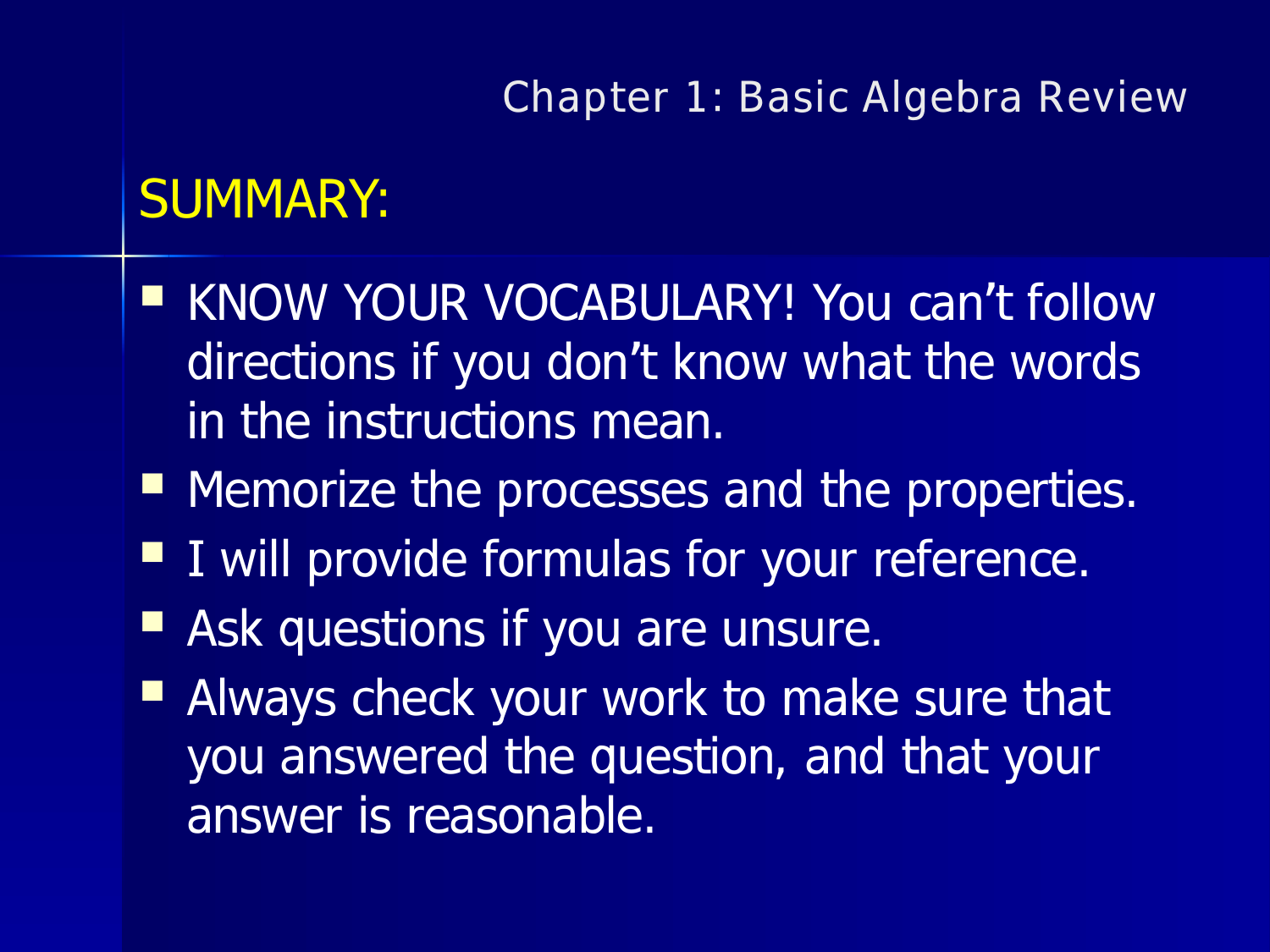

Chapter 1: Basic Algebra Review
SUMMARY:
KNOW YOUR VOCABULARY! You can’t follow directions if you don’t know what the words in the instructions mean.
Memorize the processes and the properties.
I will provide formulas for your reference.
Ask questions if you are unsure.
Always check your work to make sure that you answered the question, and that your answer is reasonable.